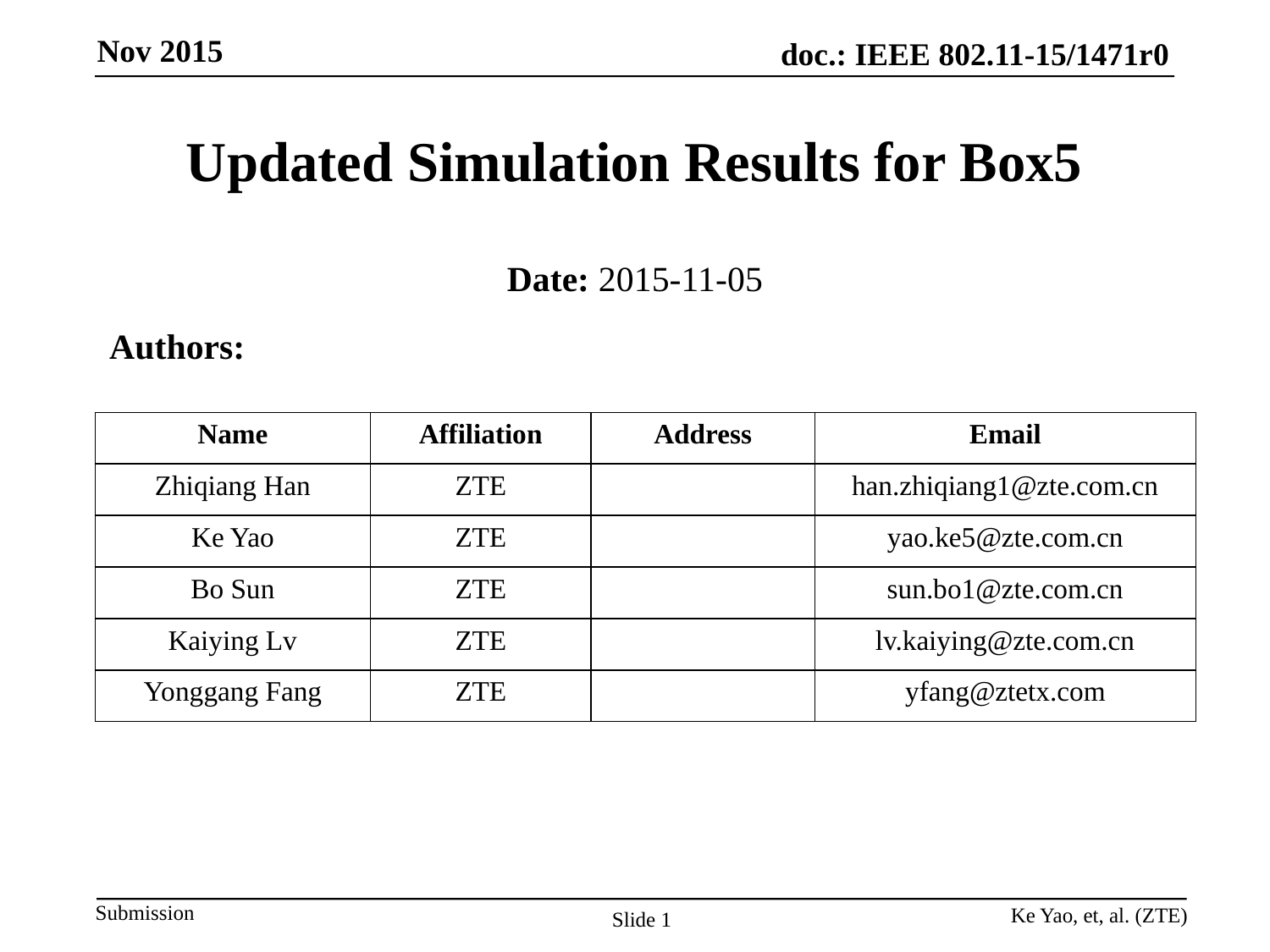

# Updated Simulation Results for Box5
Date: 2015-11-05
Authors:
| Name | Affiliation | Address | Email |
| --- | --- | --- | --- |
| Zhiqiang Han | ZTE |  | han.zhiqiang1@zte.com.cn |
| Ke Yao | ZTE |  | yao.ke5@zte.com.cn |
| Bo Sun | ZTE |  | sun.bo1@zte.com.cn |
| Kaiying Lv | ZTE |  | lv.kaiying@zte.com.cn |
| Yonggang Fang | ZTE |  | yfang@ztetx.com |
Ke Yao, et, al. (ZTE)
Slide 1